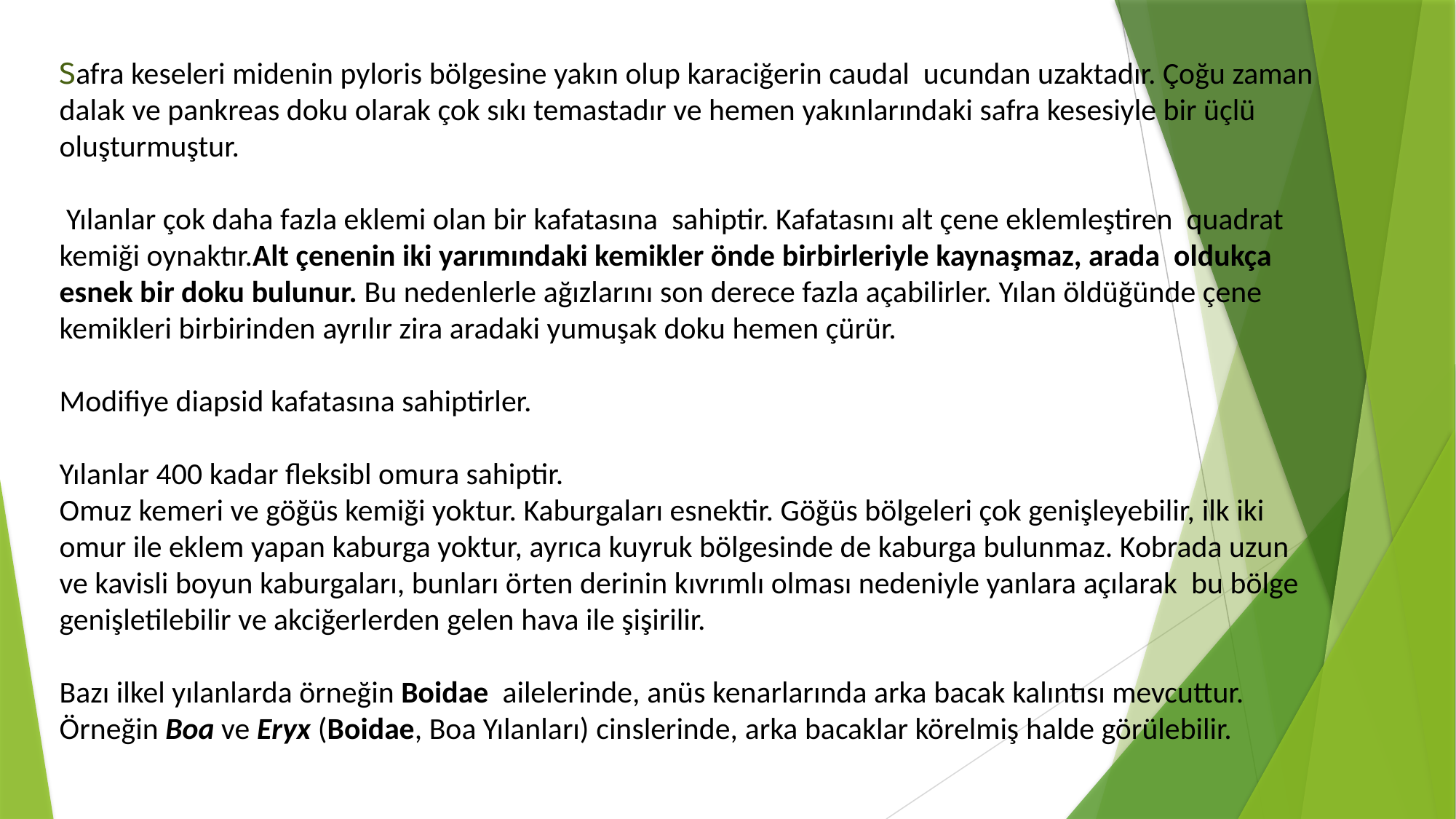

Safra keseleri midenin pyloris bölgesine yakın olup karaciğerin caudal  ucundan uzaktadır. Çoğu zaman dalak ve pankreas doku olarak çok sıkı temastadır ve hemen yakınlarındaki safra kesesiyle bir üçlü oluşturmuştur.

 Yılanlar çok daha fazla eklemi olan bir kafatasına  sahiptir. Kafatasını alt çene eklemleştiren  quadrat kemiği oynaktır.Alt çenenin iki yarımındaki kemikler önde birbirleriyle kaynaşmaz, arada  oldukça esnek bir doku bulunur. Bu nedenlerle ağızlarını son derece fazla açabilirler. Yılan öldüğünde çene kemikleri birbirinden ayrılır zira aradaki yumuşak doku hemen çürür.

Modifiye diapsid kafatasına sahiptirler.

Yılanlar 400 kadar fleksibl omura sahiptir.
Omuz kemeri ve göğüs kemiği yoktur. Kaburgaları esnektir. Göğüs bölgeleri çok genişleyebilir, ilk iki omur ile eklem yapan kaburga yoktur, ayrıca kuyruk bölgesinde de kaburga bulunmaz. Kobrada uzun ve kavisli boyun kaburgaları, bunları örten derinin kıvrımlı olması nedeniyle yanlara açılarak  bu bölge genişletilebilir ve akciğerlerden gelen hava ile şişirilir.

Bazı ilkel yılanlarda örneğin Boidae  ailelerinde, anüs kenarlarında arka bacak kalıntısı mevcuttur. Örneğin Boa ve Eryx (Boidae, Boa Yılanları) cinslerinde, arka bacaklar körelmiş halde görülebilir.